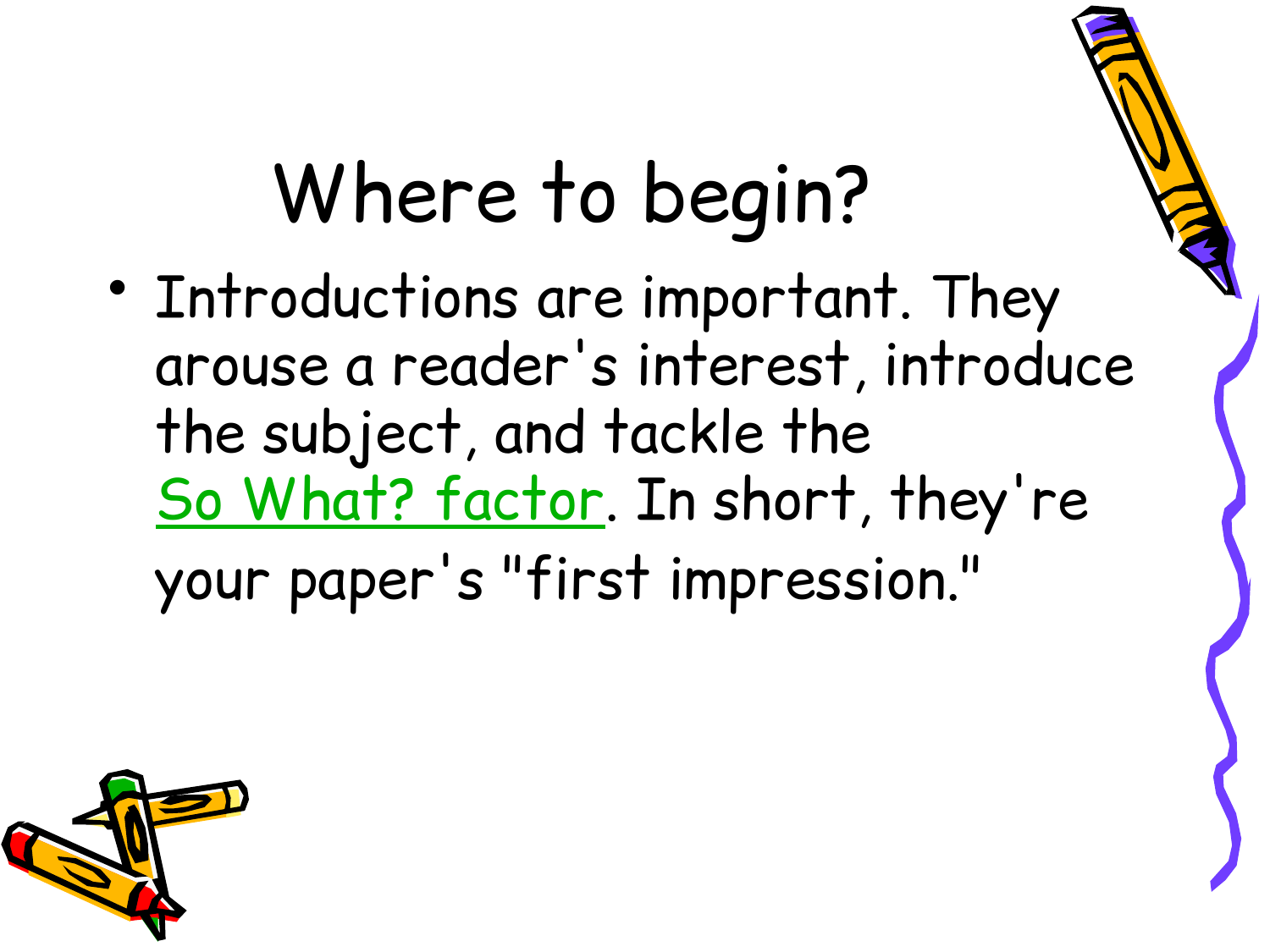

# Where to begin?
Introductions are important. They arouse a reader's interest, introduce the subject, and tackle the So What? factor. In short, they're your paper's "first impression."